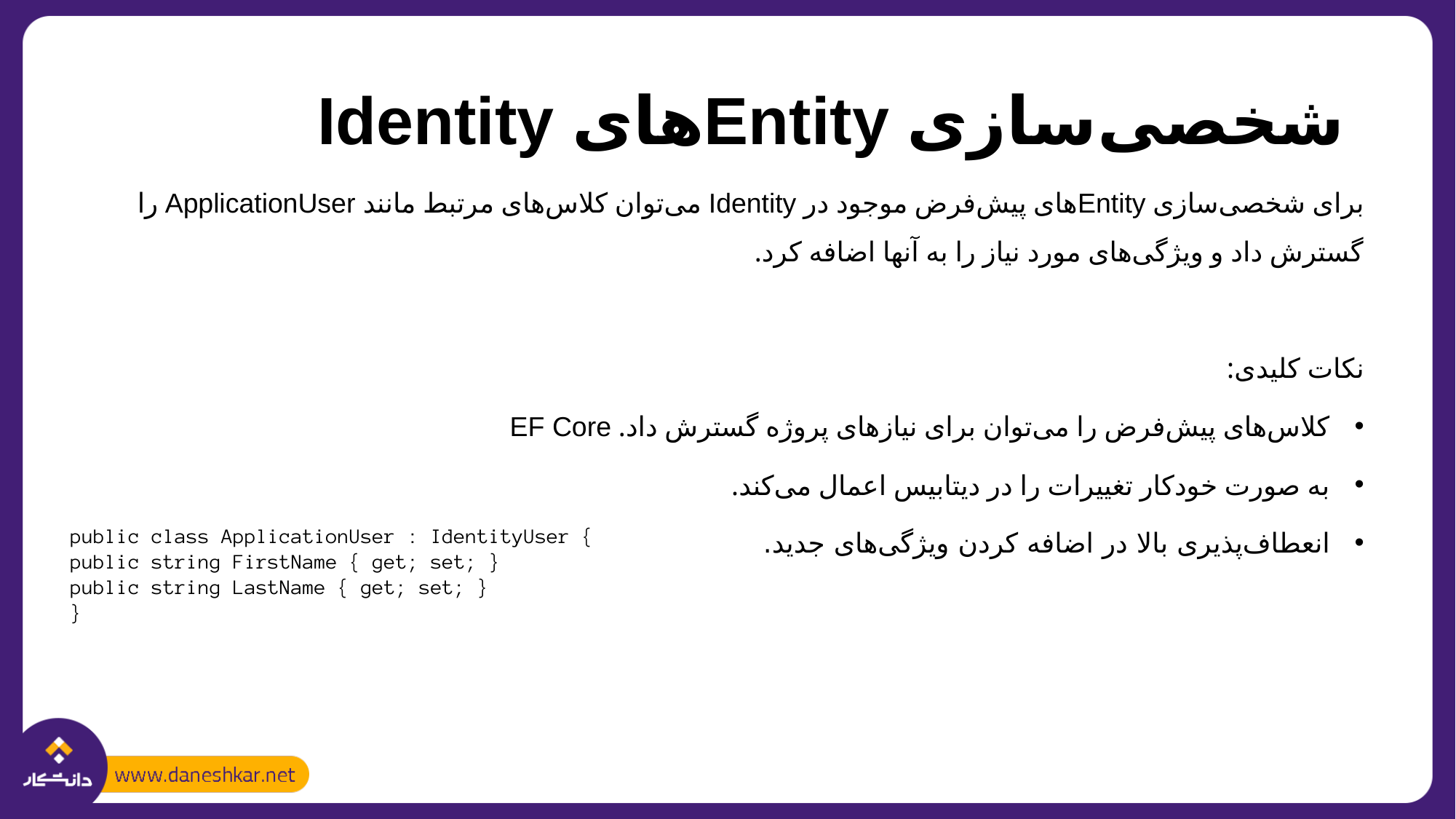

# شخصی‌سازی Entityهای Identity
برای شخصی‌سازی Entity‌های پیش‌فرض موجود در Identity می‌توان کلاس‌های مرتبط مانند ApplicationUser را گسترش داد و ویژگی‌های مورد نیاز را به آنها اضافه کرد.

نکات کلیدی:
کلاس‌های پیش‌فرض را می‌توان برای نیازهای پروژه گسترش داد. EF Core
به صورت خودکار تغییرات را در دیتابیس اعمال می‌کند.
انعطاف‌پذیری بالا در اضافه کردن ویژگی‌های جدید.

public class ApplicationUser : IdentityUser {
public string FirstName { get; set; }
public string LastName { get; set; }
}